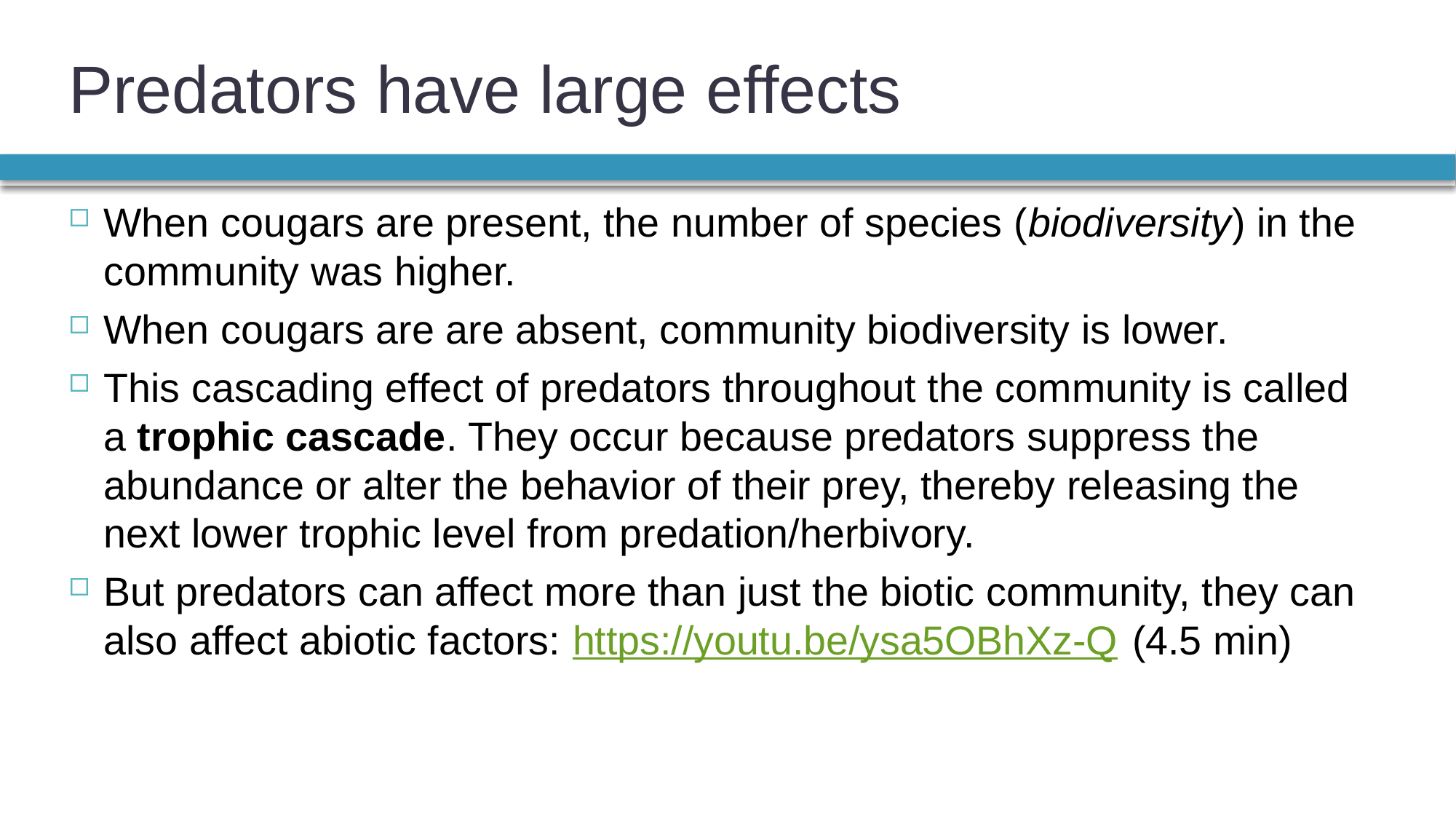

# Predators have large effects
When cougars are present, the number of species (biodiversity) in the community was higher.
When cougars are are absent, community biodiversity is lower.
This cascading effect of predators throughout the community is called a trophic cascade. They occur because predators suppress the abundance or alter the behavior of their prey, thereby releasing the next lower trophic level from predation/herbivory.
But predators can affect more than just the biotic community, they can also affect abiotic factors: https://youtu.be/ysa5OBhXz-Q (4.5 min)